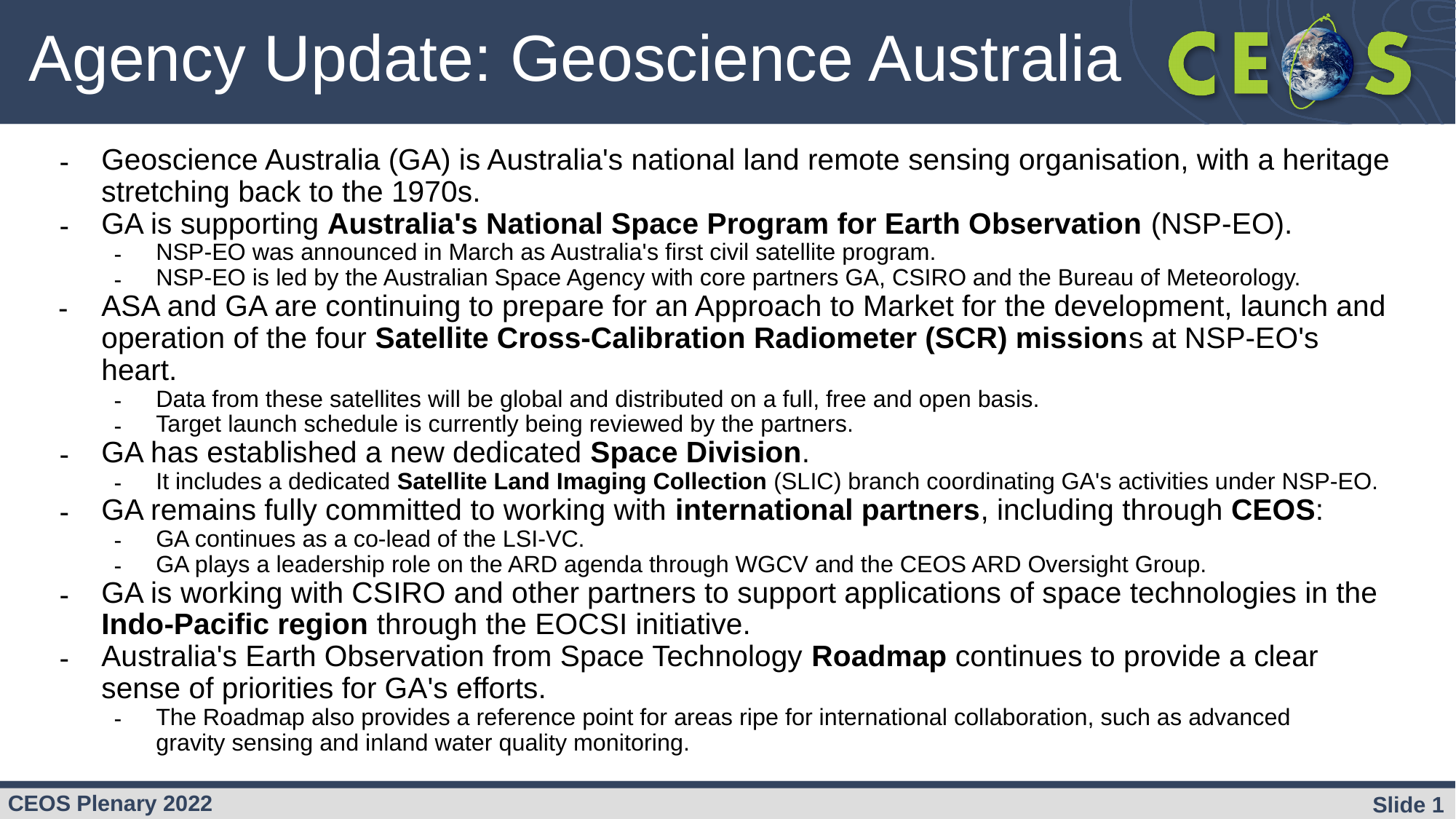

# Agency Update: Geoscience Australia
Geoscience Australia (GA) is Australia's national land remote sensing organisation, with a heritage stretching back to the 1970s.
GA is supporting Australia's National Space Program for Earth Observation (NSP-EO).
NSP-EO was announced in March as Australia's first civil satellite program.
NSP-EO is led by the Australian Space Agency with core partners GA, CSIRO and the Bureau of Meteorology.
ASA and GA are continuing to prepare for an Approach to Market for the development, launch and operation of the four Satellite Cross-Calibration Radiometer (SCR) missions at NSP-EO's heart.
Data from these satellites will be global and distributed on a full, free and open basis.
Target launch schedule is currently being reviewed by the partners.
GA has established a new dedicated Space Division.
It includes a dedicated Satellite Land Imaging Collection (SLIC) branch coordinating GA's activities under NSP-EO.
GA remains fully committed to working with international partners, including through CEOS:
GA continues as a co-lead of the LSI-VC.
GA plays a leadership role on the ARD agenda through WGCV and the CEOS ARD Oversight Group.
GA is working with CSIRO and other partners to support applications of space technologies in the Indo-Pacific region through the EOCSI initiative.
Australia's Earth Observation from Space Technology Roadmap continues to provide a clear sense of priorities for GA's efforts.
The Roadmap also provides a reference point for areas ripe for international collaboration, such as advanced gravity sensing and inland water quality monitoring.